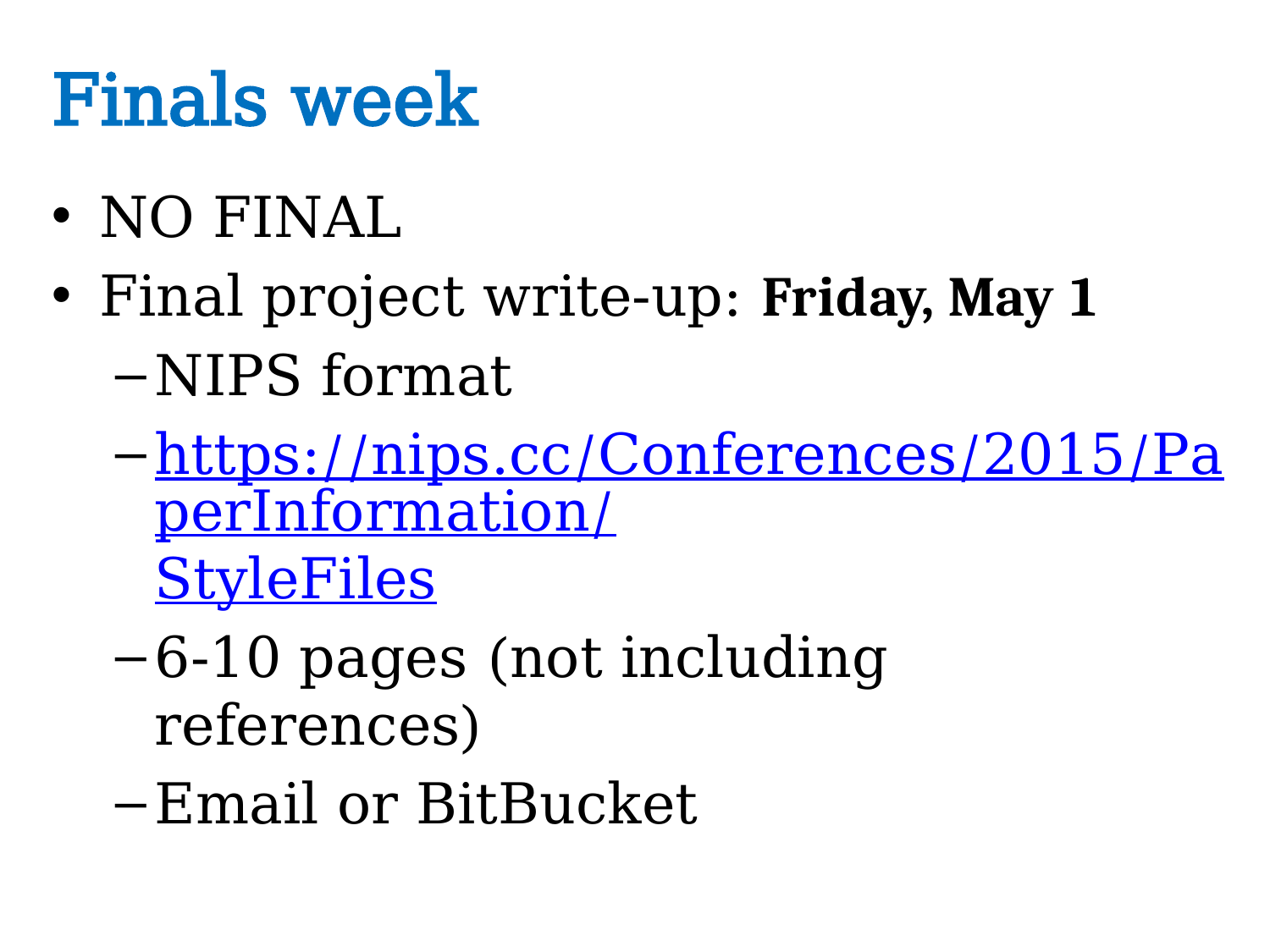

# Finals week
NO FINAL
Final project write-up: Friday, May 1
NIPS format
https://nips.cc/Conferences/2015/PaperInformation/StyleFiles
6-10 pages (not including references)
Email or BitBucket